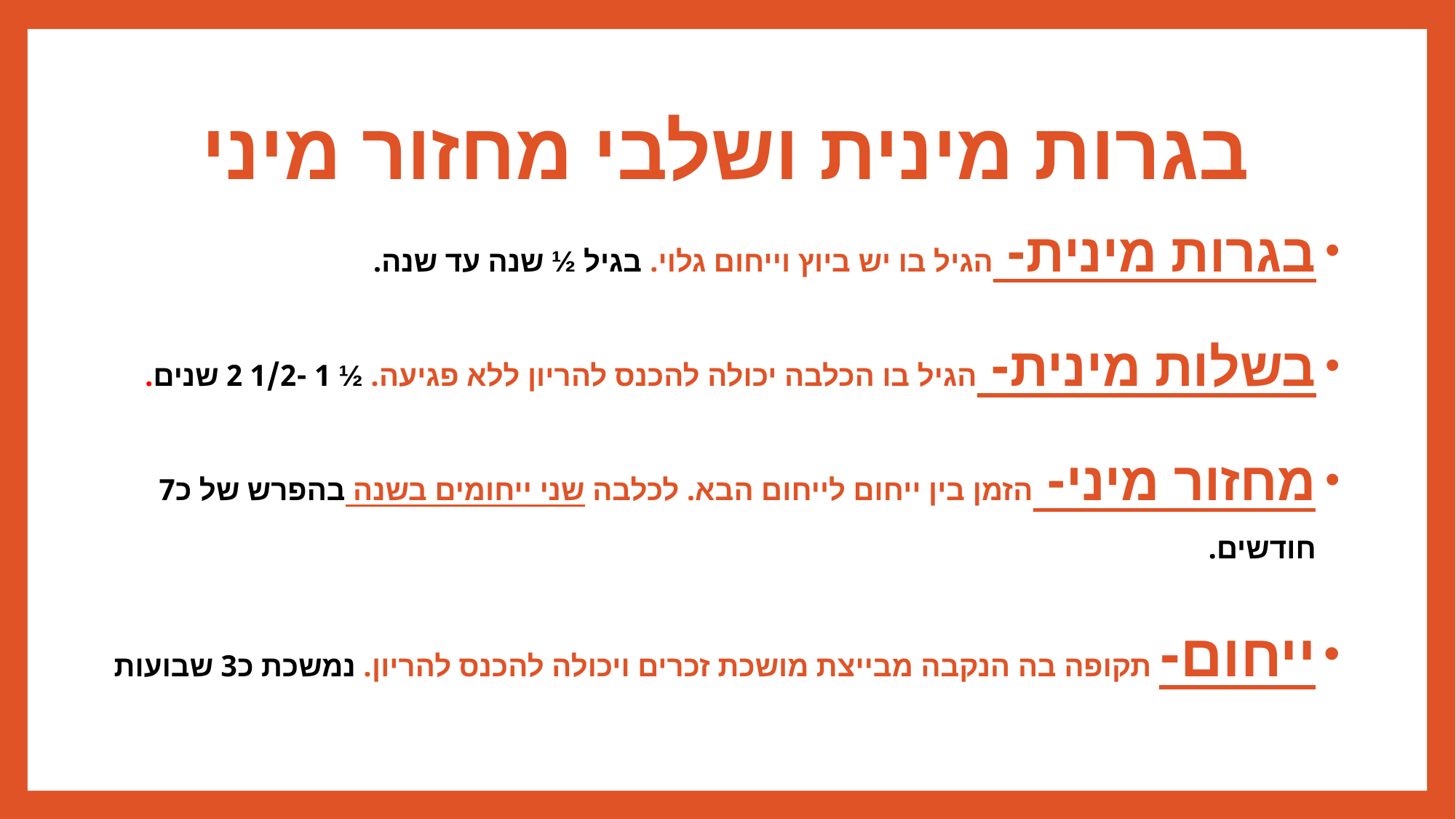

# בגרות מינית ושלבי מחזור מיני
בגרות מינית- הגיל בו יש ביוץ וייחום גלוי. בגיל ½ שנה עד שנה.
בשלות מינית- הגיל בו הכלבה יכולה להכנס להריון ללא פגיעה. ½ 1 -1/2 2 שנים.
מחזור מיני- הזמן בין ייחום לייחום הבא. לכלבה שני ייחומים בשנה בהפרש של כ7 חודשים.
ייחום- תקופה בה הנקבה מבייצת מושכת זכרים ויכולה להכנס להריון. נמשכת כ3 שבועות